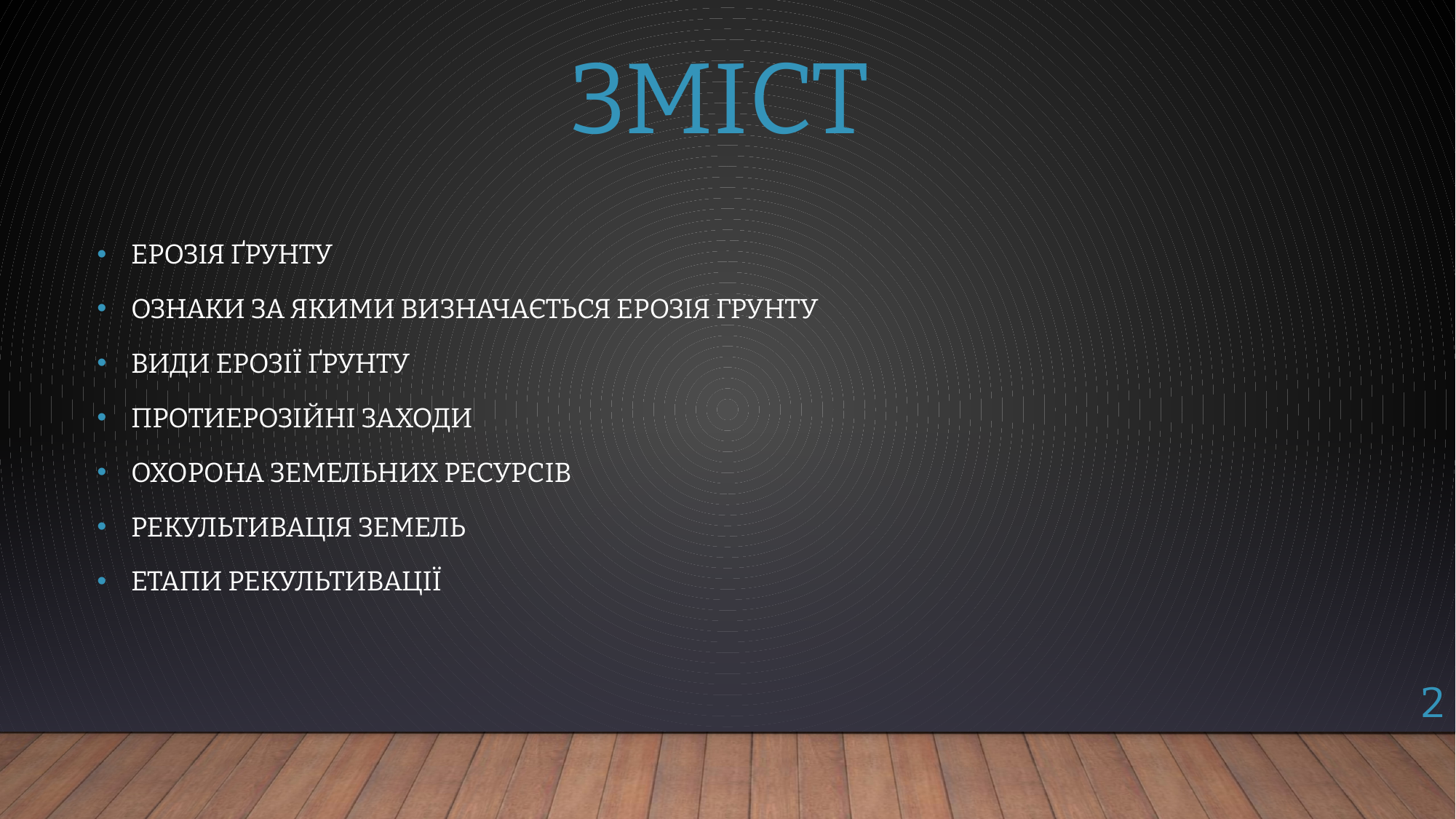

# зміст
Ерозія ґрунту
Ознаки за якими визначається ерозія грунту
Види ерозії ґрунту
Протиерозійні заходи
Охорона земельних ресурсів
Рекультивація земель
Етапи рекультивації

2